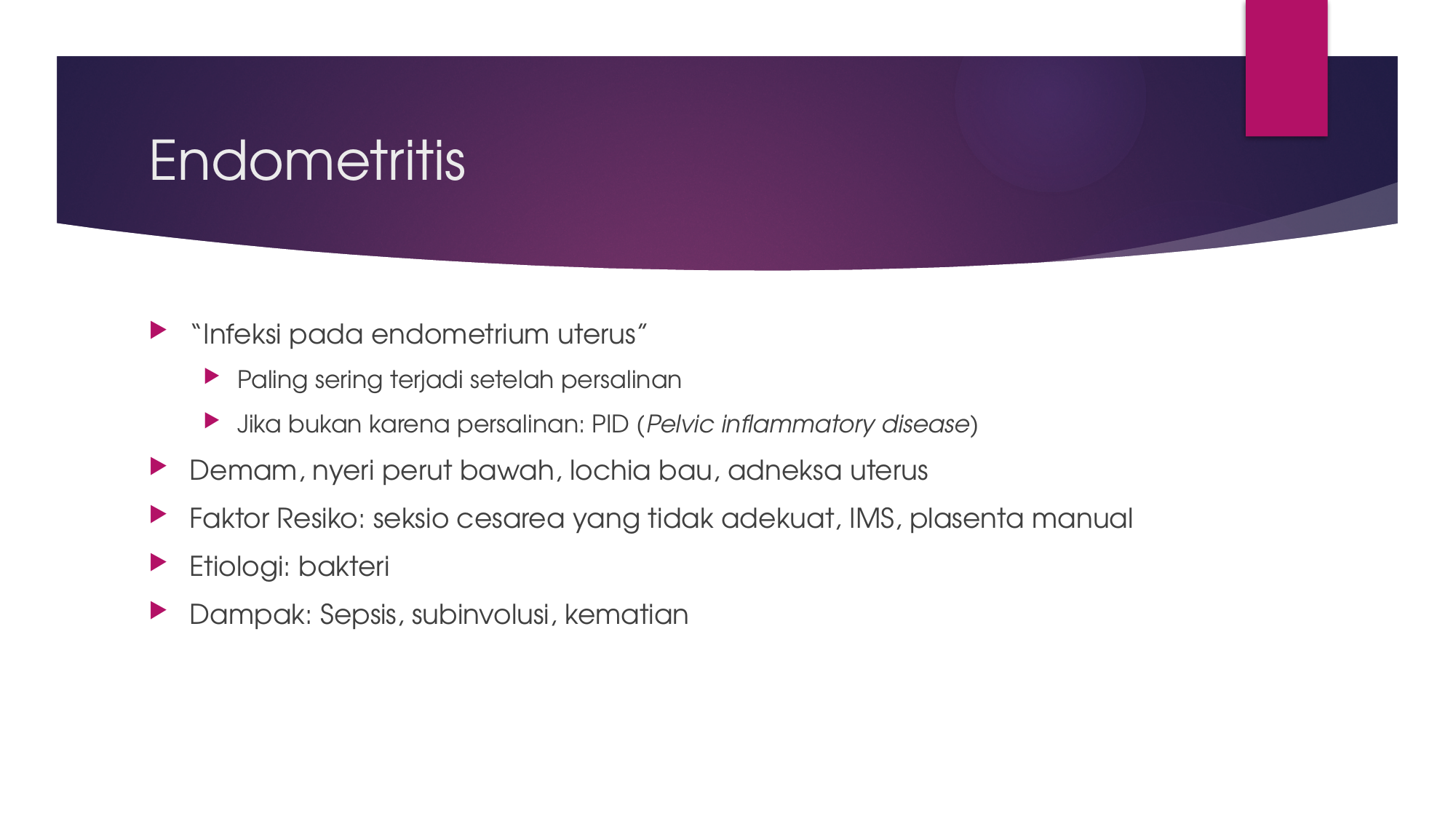

# Endometritis
“Infeksi pada endometrium uterus”
Paling sering terjadi setelah persalinan
Jika bukan karena persalinan: PID (Pelvic inflammatory disease)
Demam, nyeri perut bawah, lochia bau, adneksa uterus
Faktor Resiko: seksio cesarea yang tidak adekuat, IMS, plasenta manual
Etiologi: bakteri
Dampak: Sepsis, subinvolusi, kematian